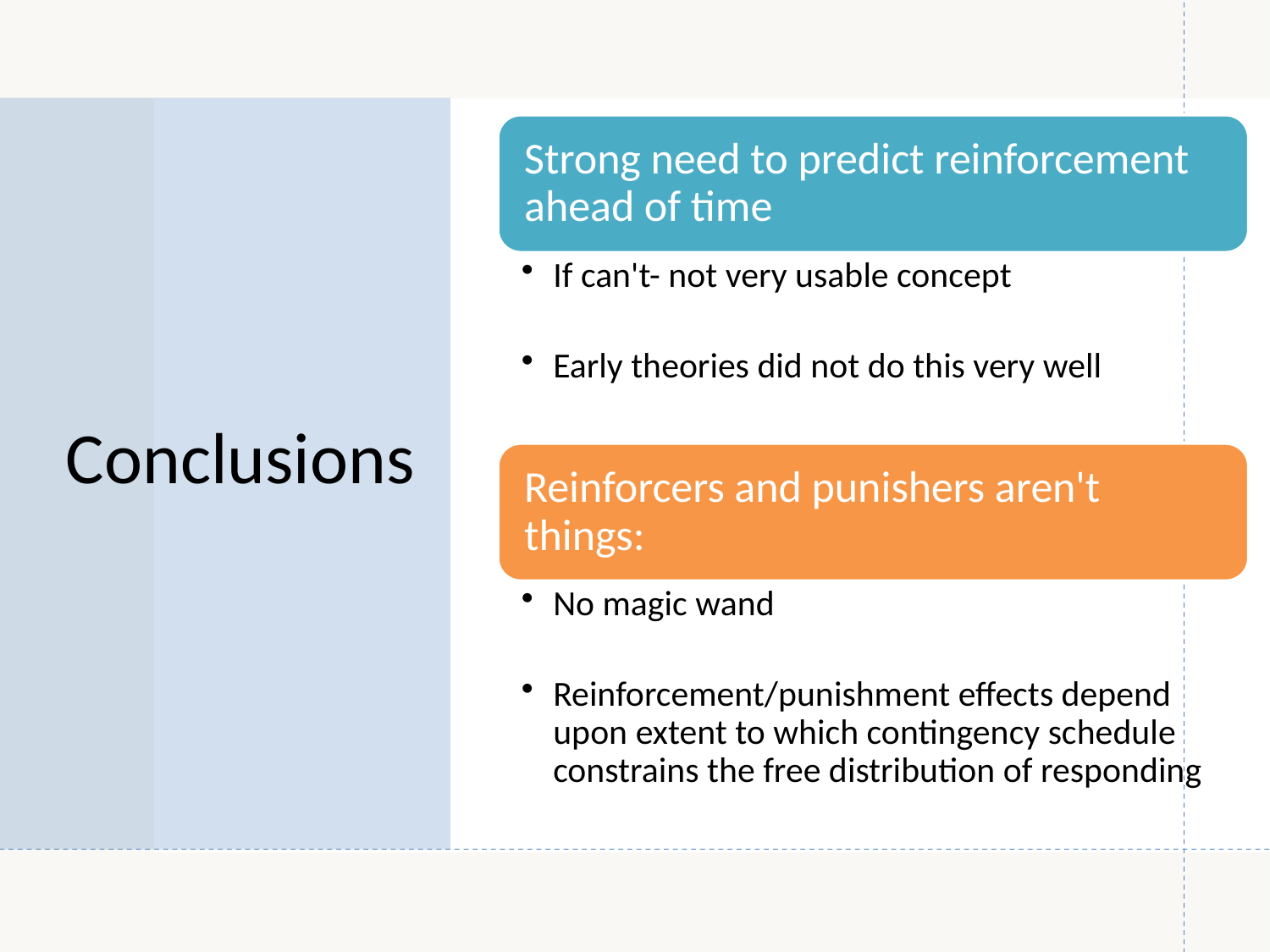

# Conclusions

Strong need to predict reinforcement ahead of time
If can't- not very usable concept

Early theories did not do this very well

Reinforcers and punishers aren't things:
No magic wand

Reinforcement/punishment effects depend upon extent to which contingency schedule constrains the free distribution of responding